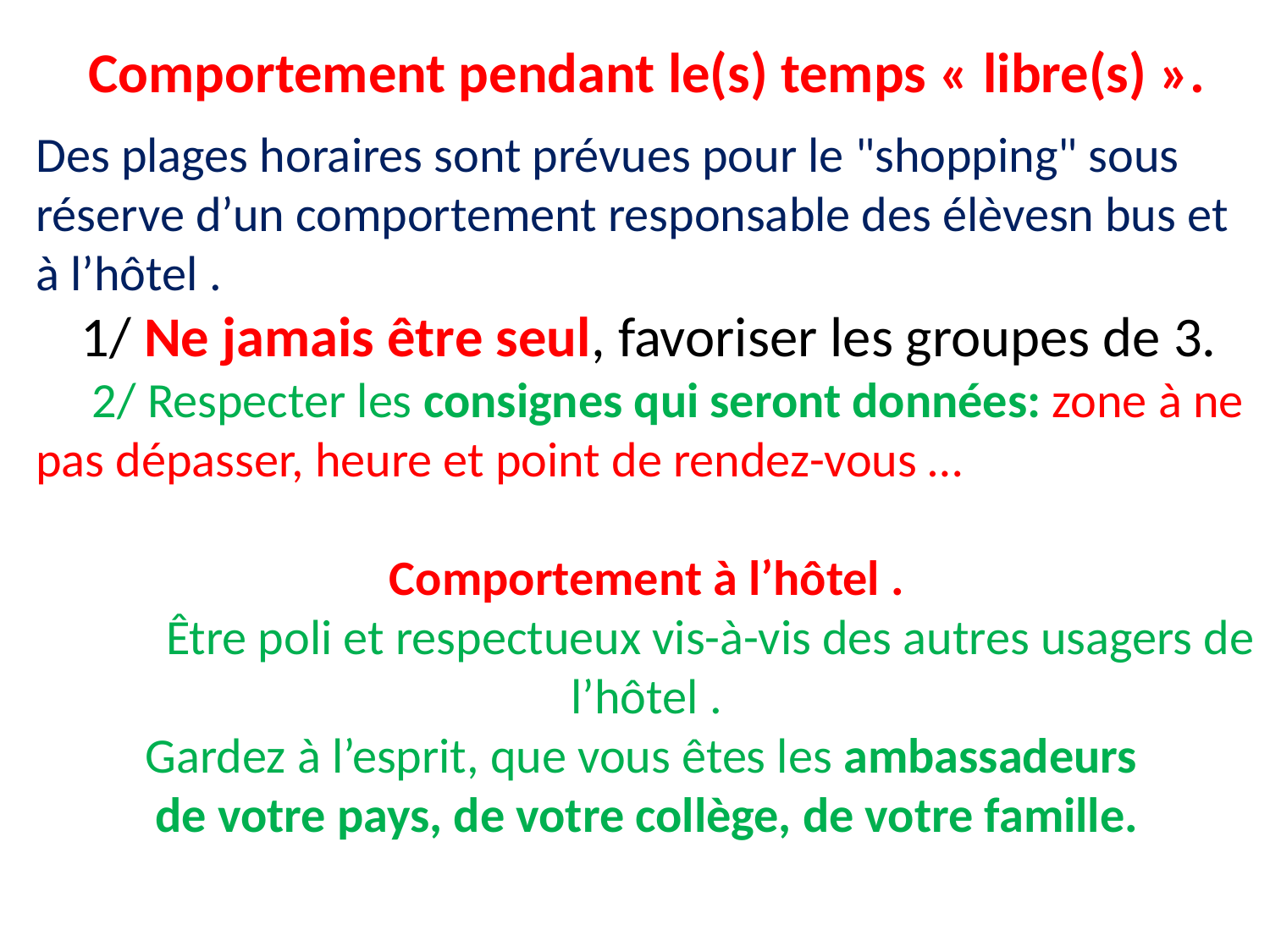

Comportement pendant le(s) temps « libre(s) ».

Des plages horaires sont prévues pour le "shopping" sous réserve d’un comportement responsable des élèvesn bus et à l’hôtel .
    1/ Ne jamais être seul, favoriser les groupes de 3.
     2/ Respecter les consignes qui seront données: zone à ne pas dépasser, heure et point de rendez-vous …

Comportement à l’hôtel .
	Être poli et respectueux vis-à-vis des autres usagers de l’hôtel .
Gardez à l’esprit, que vous êtes les ambassadeurs
de votre pays, de votre collège, de votre famille.